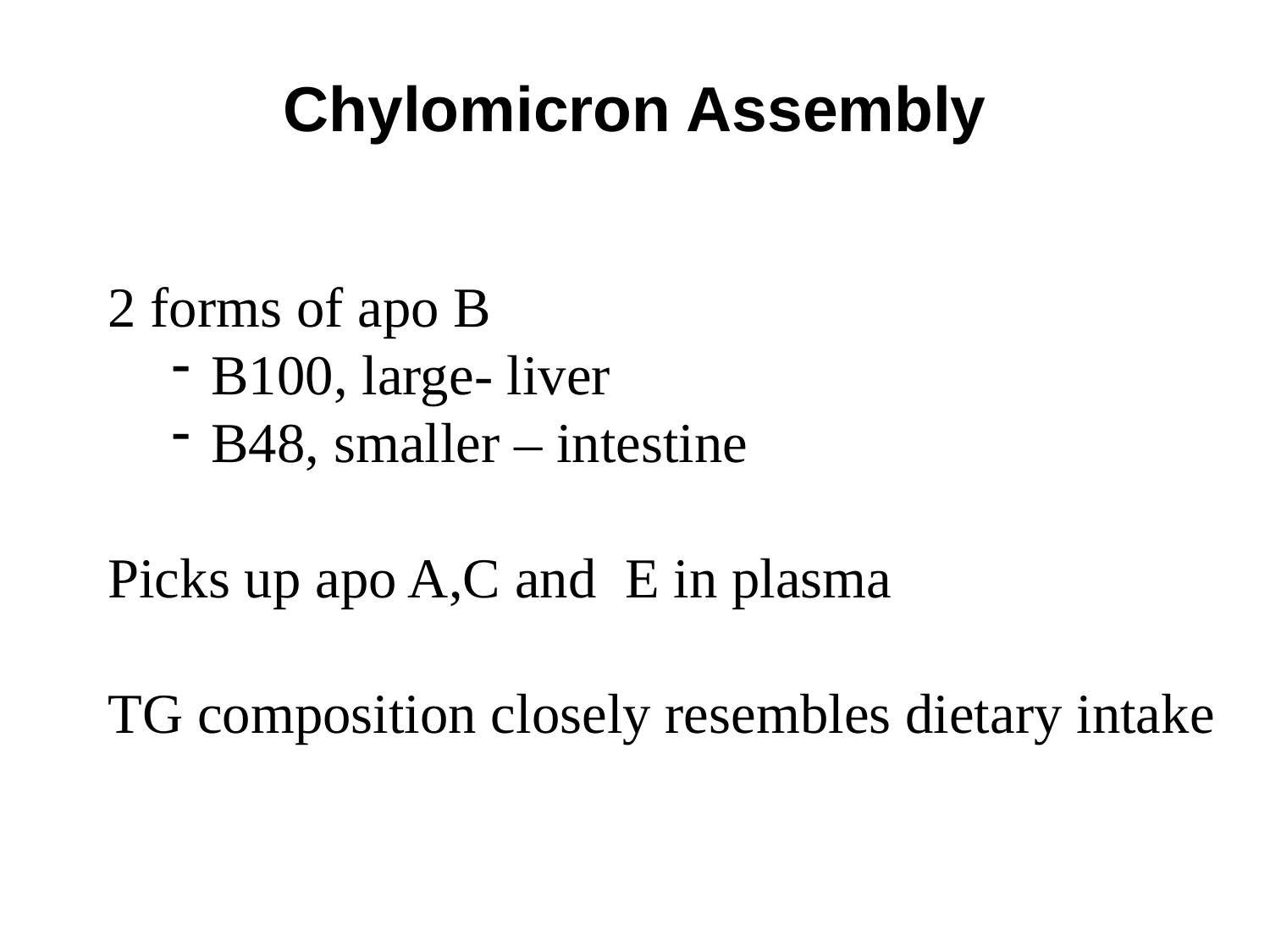

# Chylomicron Assembly

2 forms of apo B
B100, large- liver
B48, smaller – intestine

Picks up apo A,C and  E in plasma

TG composition closely resembles dietary intake